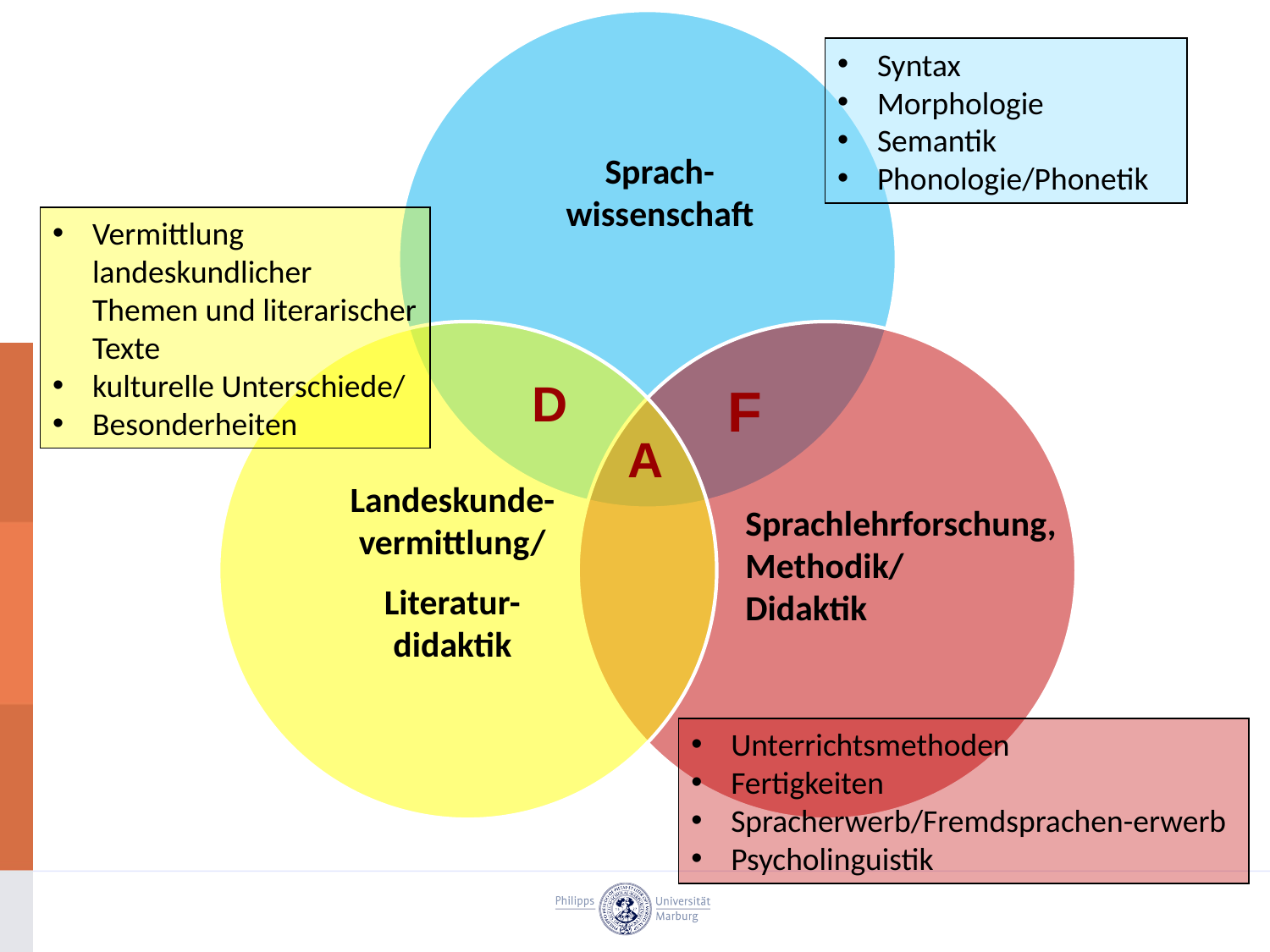

Syntax
Morphologie
Semantik
Phonologie/Phonetik
Sprach-
wissenschaft
Vermittlung landeskundlicher Themen und literarischer Texte
kulturelle Unterschiede/
Besonderheiten

D
F
A
Landeskunde-vermittlung/
Literatur-didaktik

Sprachlehrforschung, Methodik/
Didaktik
Unterrichtsmethoden
Fertigkeiten
Spracherwerb/Fremdsprachen-erwerb
Psycholinguistik